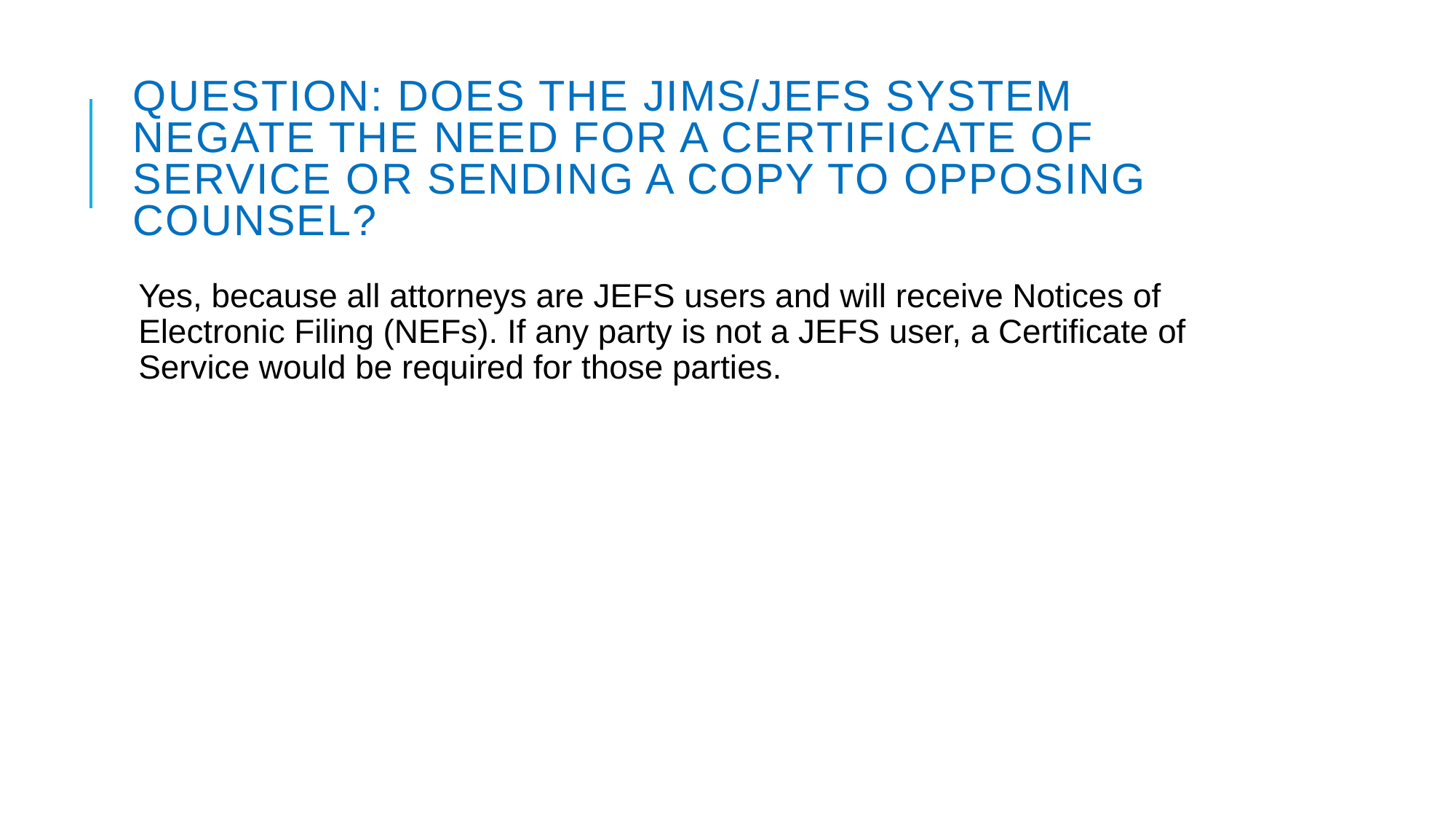

# Question: Does the JIMS/JEFS system negate the need for a certificate of service or sending a copy to opposing counsel?
Yes, because all attorneys are JEFS users and will receive Notices of Electronic Filing (NEFs). If any party is not a JEFS user, a Certificate of Service would be required for those parties.